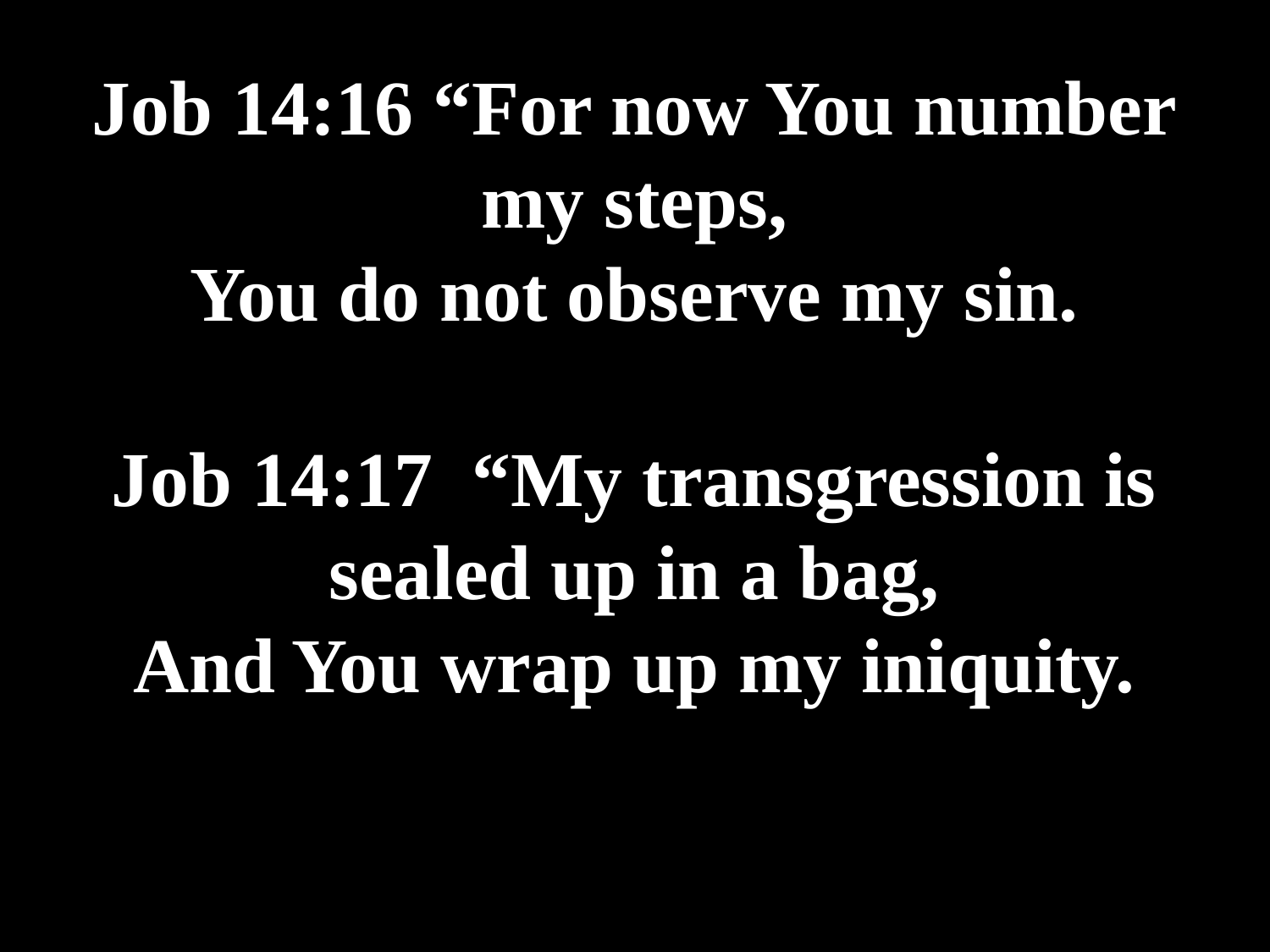

# Job 14:16 “For now You number my steps, You do not observe my sin. Job 14:17  “My transgression is sealed up in a bag, And You wrap up my iniquity.